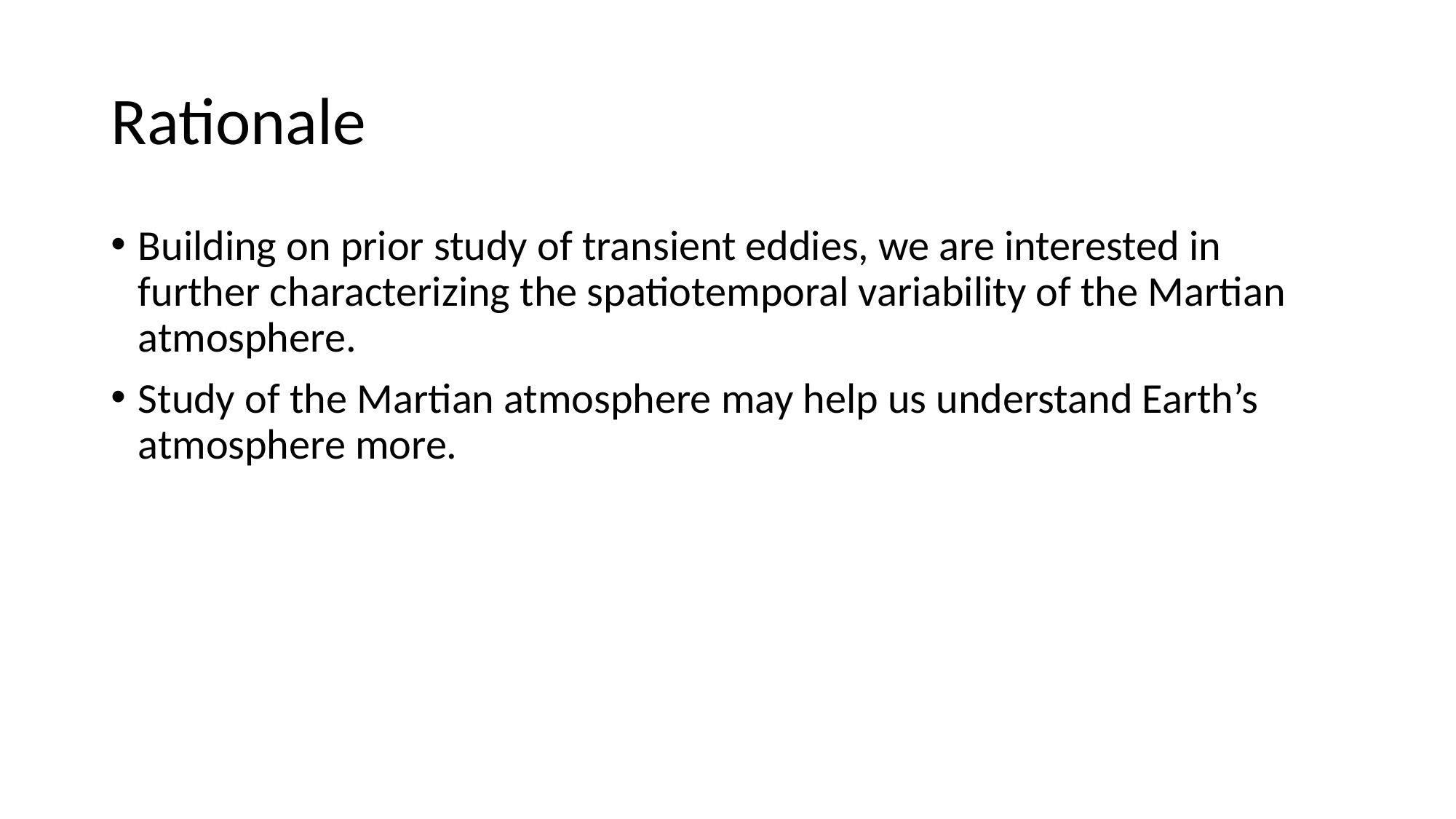

# Rationale
Building on prior study of transient eddies, we are interested in further characterizing the spatiotemporal variability of the Martian atmosphere.
Study of the Martian atmosphere may help us understand Earth’s atmosphere more.